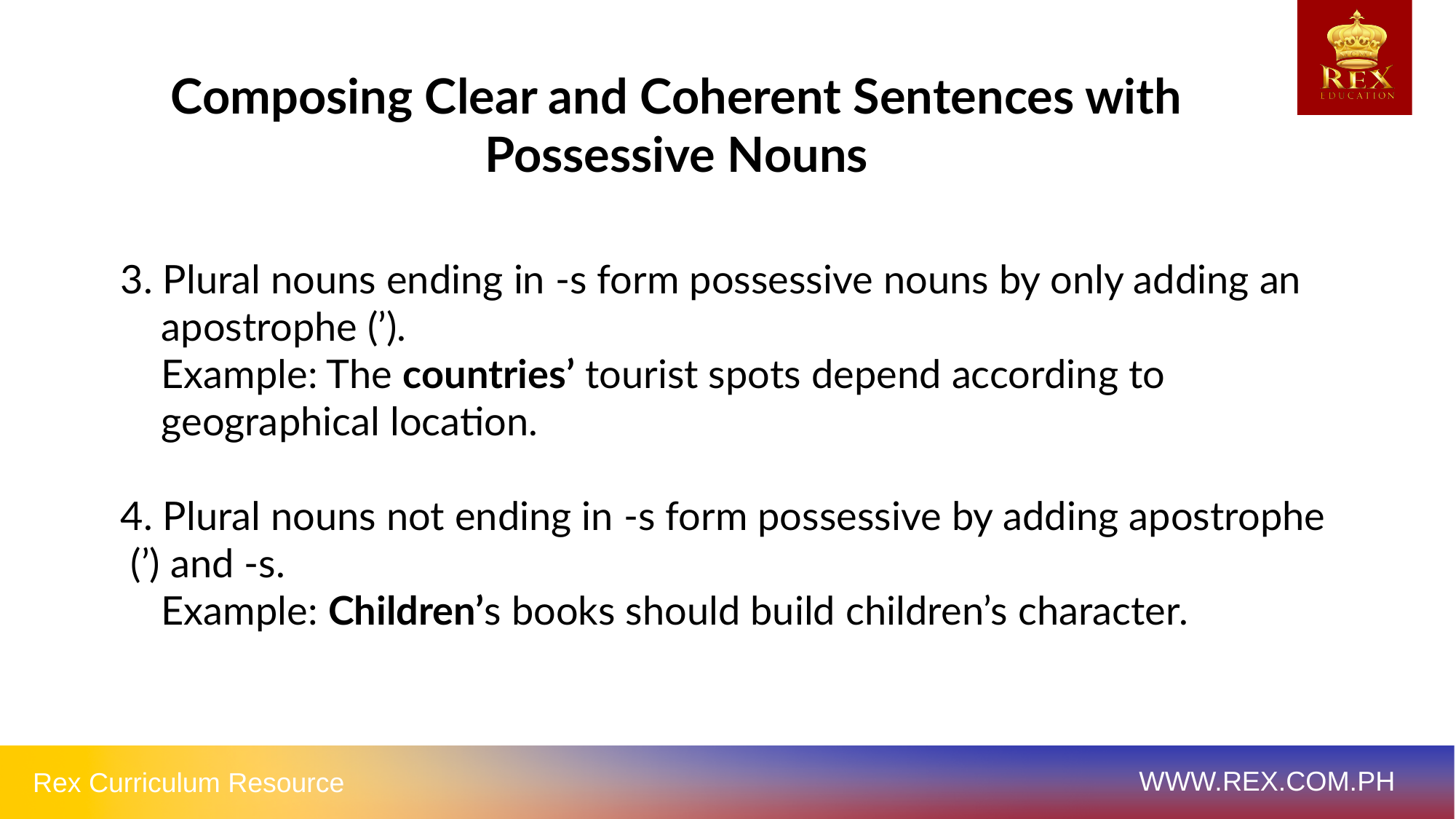

Composing Clear and Coherent Sentences with Possessive Nouns
3. Plural nouns ending in -s form possessive nouns by only adding an
    apostrophe (’).
    Example: The countries’ tourist spots depend according to
    geographical location.

4. Plural nouns not ending in -s form possessive by adding apostrophe     (’) and -s.
    Example: Children’s books should build children’s character.